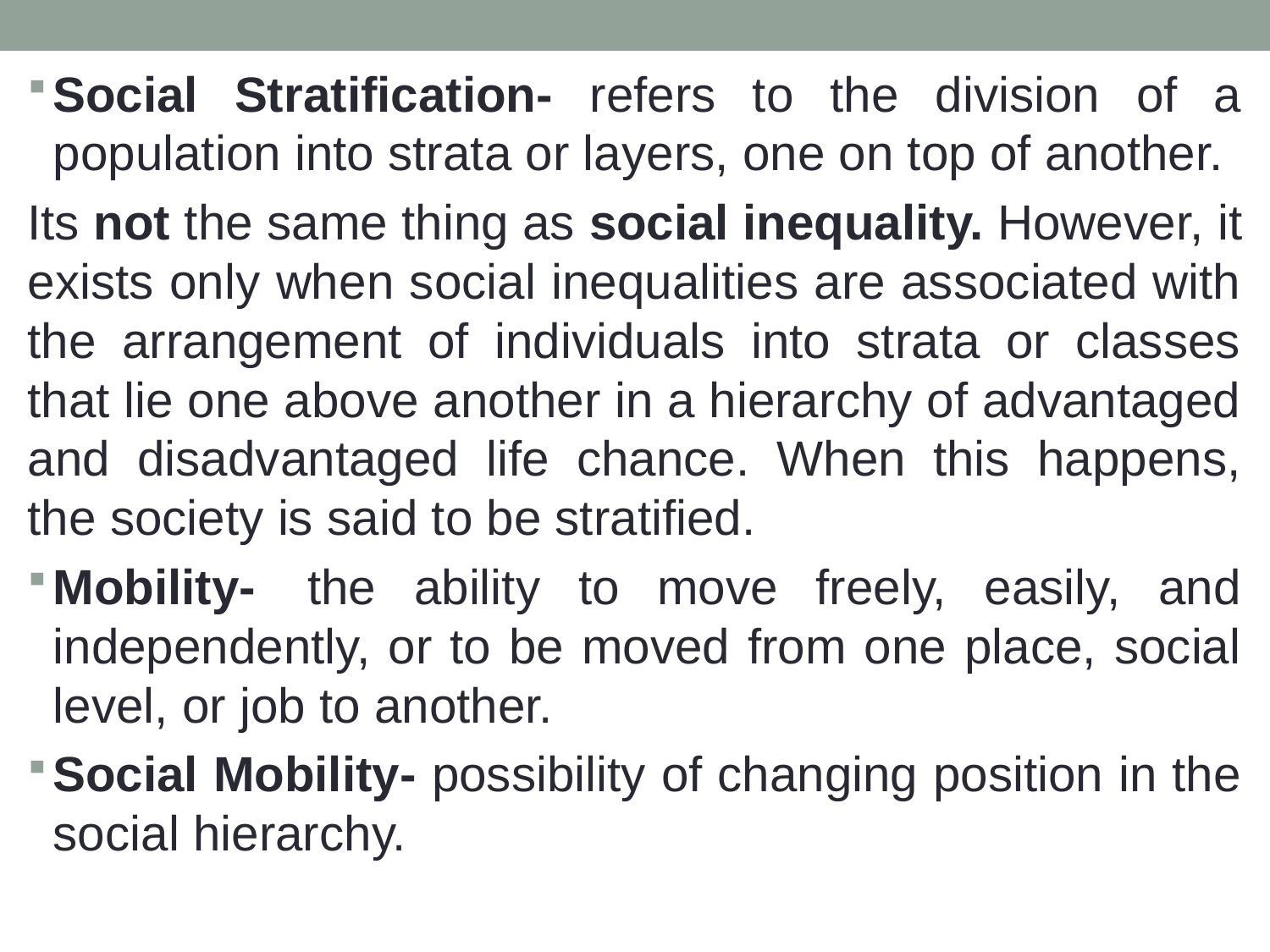

Social Stratification- refers to the division of a population into strata or layers, one on top of another.
Its not the same thing as social inequality. However, it exists only when social inequalities are associated with the arrangement of individuals into strata or classes that lie one above another in a hierarchy of advantaged and disadvantaged life chance. When this happens, the society is said to be stratified.
Mobility-  the ability to move freely, easily, and independently, or to be moved from one place, social level, or job to another.
Social Mobility- possibility of changing position in the social hierarchy.